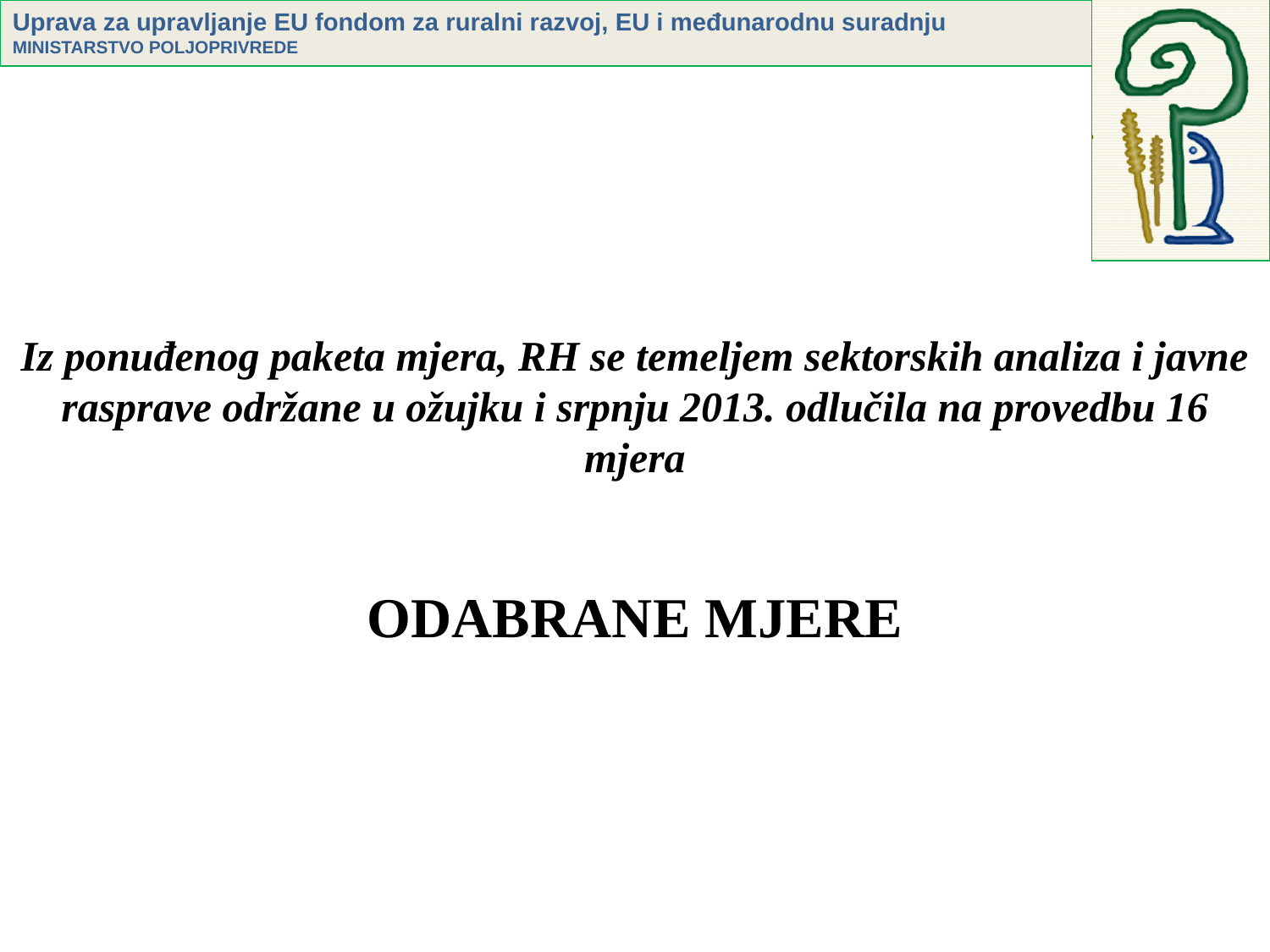

Iz ponuđenog paketa mjera, RH se temeljem sektorskih analiza i javne rasprave održane u ožujku i srpnju 2013. odlučila na provedbu 16 mjera

ODABRANE MJERE